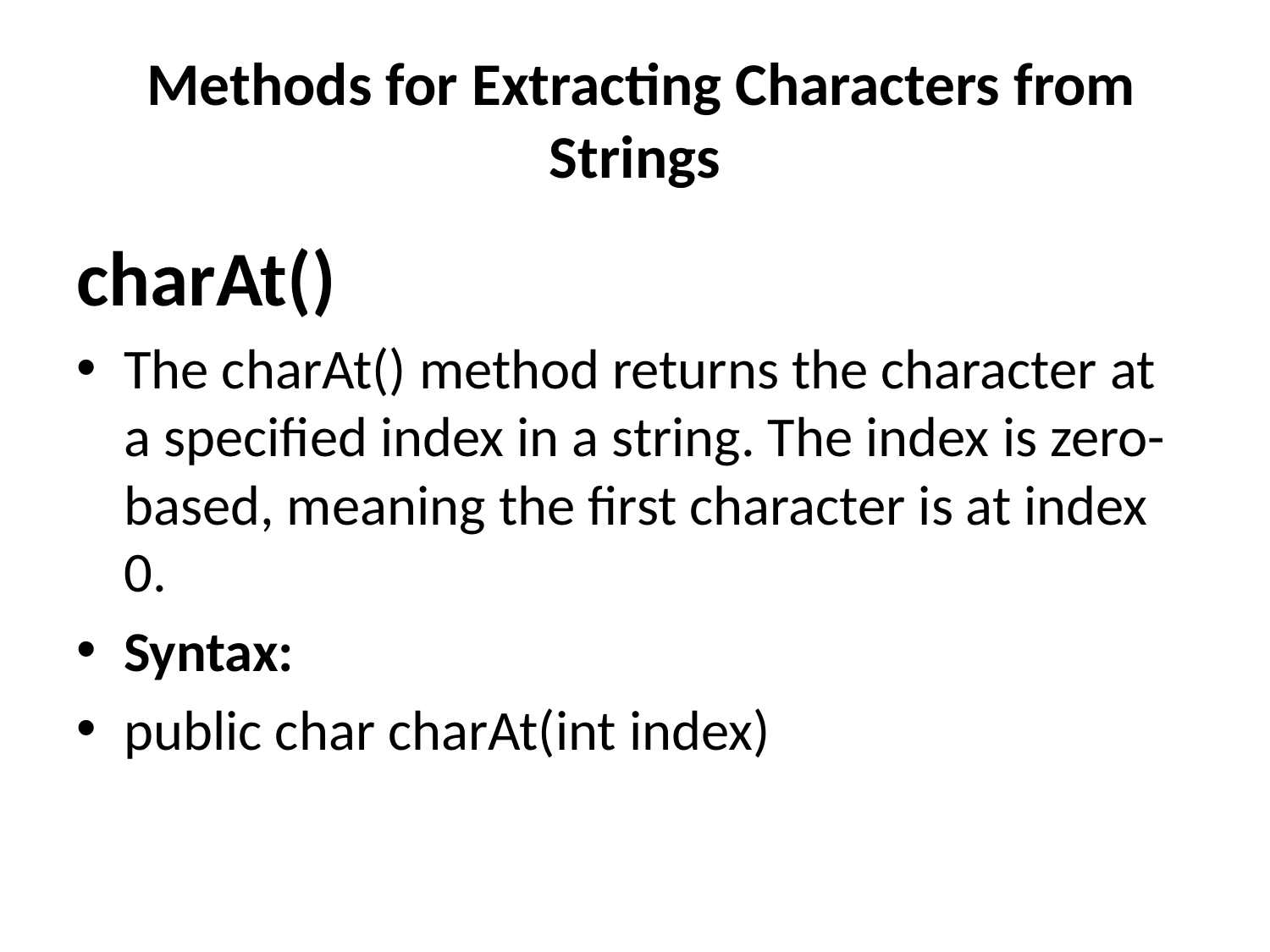

# Methods for Extracting Characters from Strings
charAt()
The charAt() method returns the character at a specified index in a string. The index is zero-based, meaning the first character is at index 0.
Syntax:
public char charAt(int index)